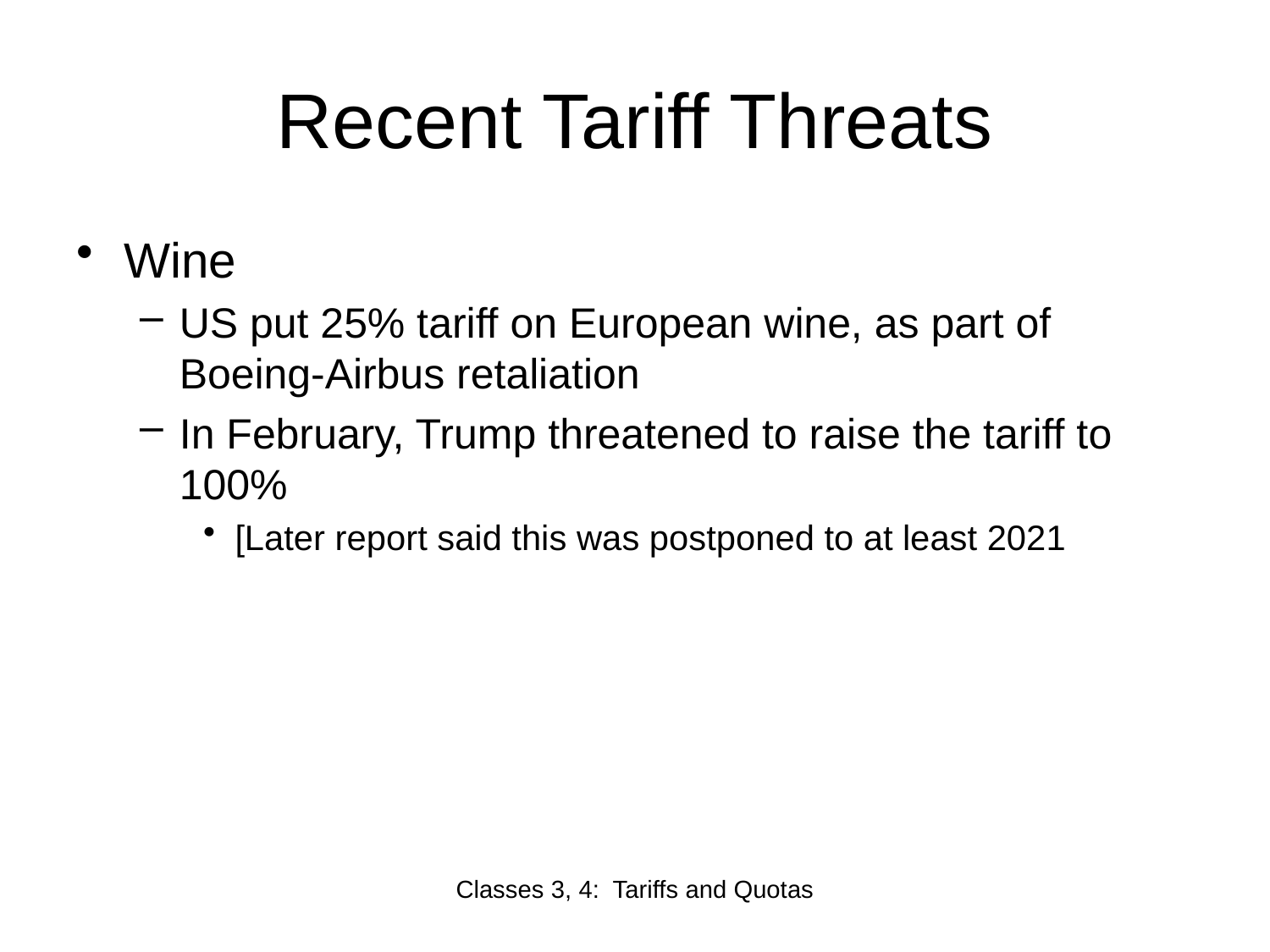

# Recent Tariff Threats
Wine
US put 25% tariff on European wine, as part of Boeing-Airbus retaliation
In February, Trump threatened to raise the tariff to 100%
[Later report said this was postponed to at least 2021
Classes 3, 4:  Tariffs and Quotas